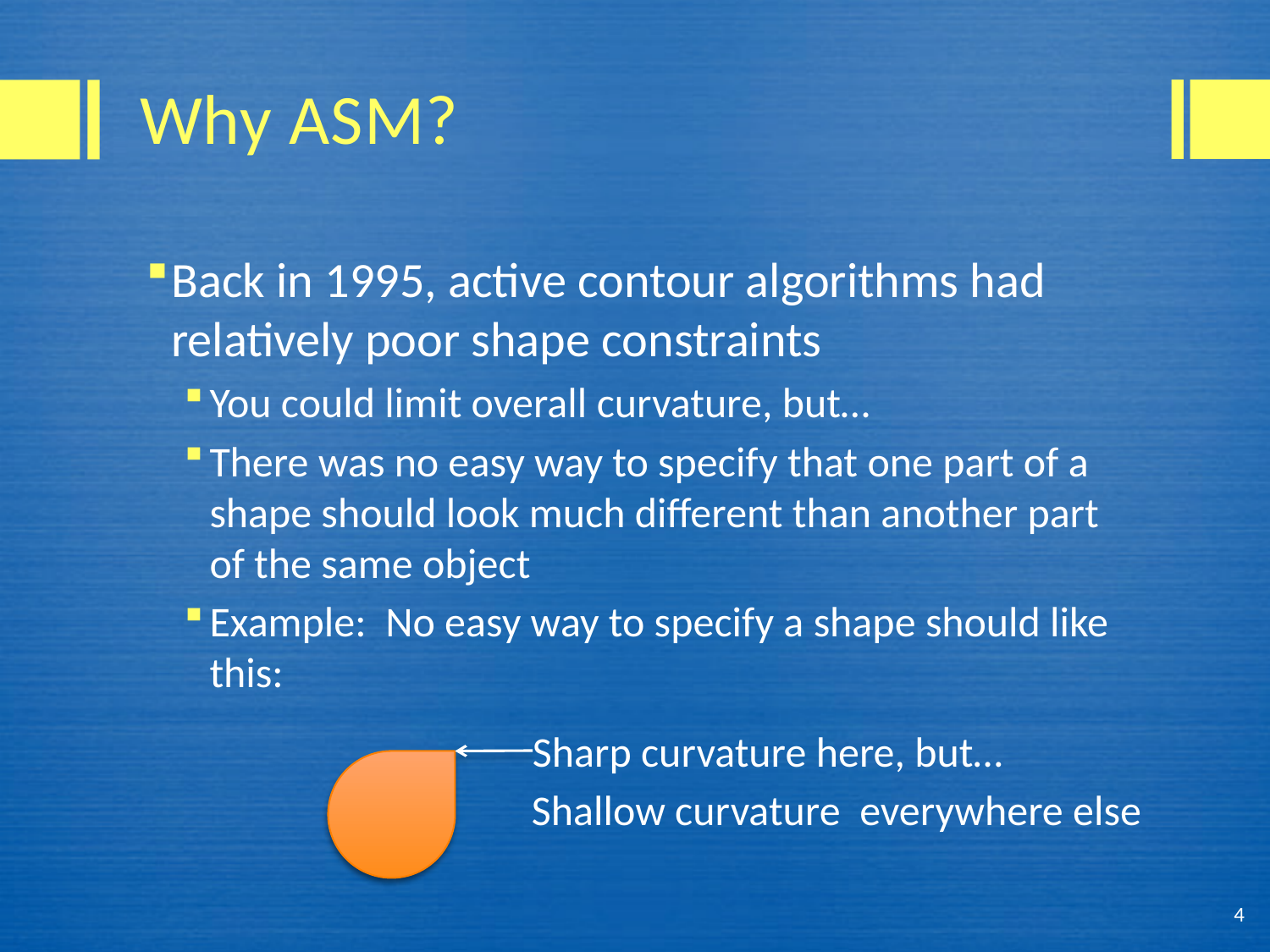

# Why ASM?
Back in 1995, active contour algorithms had relatively poor shape constraints
You could limit overall curvature, but…
There was no easy way to specify that one part of a shape should look much different than another part of the same object
Example:  No easy way to specify a shape should like this:
Sharp curvature here, but…

Shallow curvature  everywhere else
4